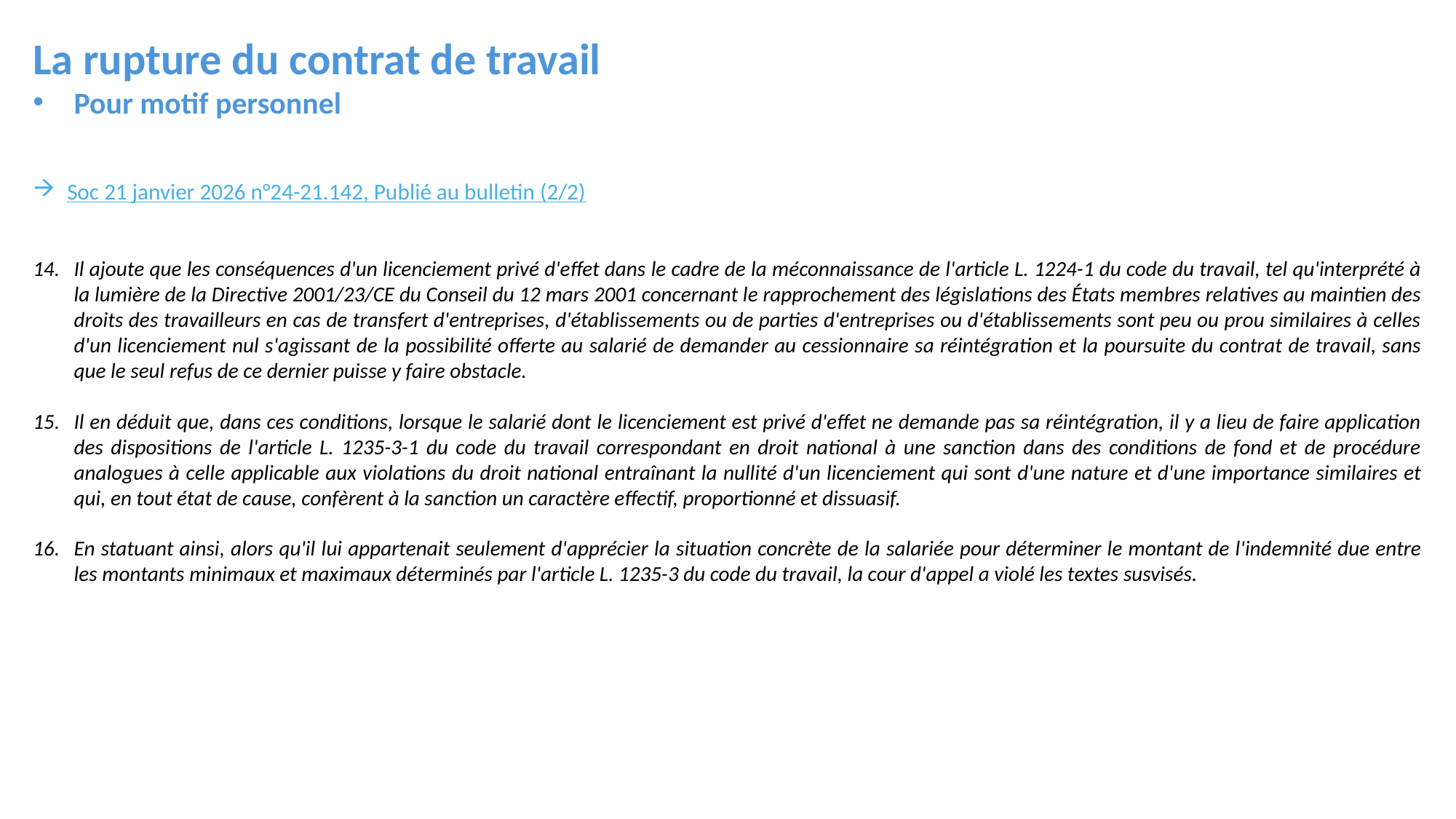

La rupture du contrat de travail
Pour motif personnel
Soc 21 janvier 2026 n°24-21.142, Publié au bulletin (2/2)

Il ajoute que les conséquences d'un licenciement privé d'effet dans le cadre de la méconnaissance de l'article L. 1224-1 du code du travail, tel qu'interprété à la lumière de la Directive 2001/23/CE du Conseil du 12 mars 2001 concernant le rapprochement des législations des États membres relatives au maintien des droits des travailleurs en cas de transfert d'entreprises, d'établissements ou de parties d'entreprises ou d'établissements sont peu ou prou similaires à celles d'un licenciement nul s'agissant de la possibilité offerte au salarié de demander au cessionnaire sa réintégration et la poursuite du contrat de travail, sans que le seul refus de ce dernier puisse y faire obstacle.

Il en déduit que, dans ces conditions, lorsque le salarié dont le licenciement est privé d'effet ne demande pas sa réintégration, il y a lieu de faire application des dispositions de l'article L. 1235-3-1 du code du travail correspondant en droit national à une sanction dans des conditions de fond et de procédure analogues à celle applicable aux violations du droit national entraînant la nullité d'un licenciement qui sont d'une nature et d'une importance similaires et qui, en tout état de cause, confèrent à la sanction un caractère effectif, proportionné et dissuasif.

En statuant ainsi, alors qu'il lui appartenait seulement d'apprécier la situation concrète de la salariée pour déterminer le montant de l'indemnité due entre les montants minimaux et maximaux déterminés par l'article L. 1235-3 du code du travail, la cour d'appel a violé les textes susvisés.